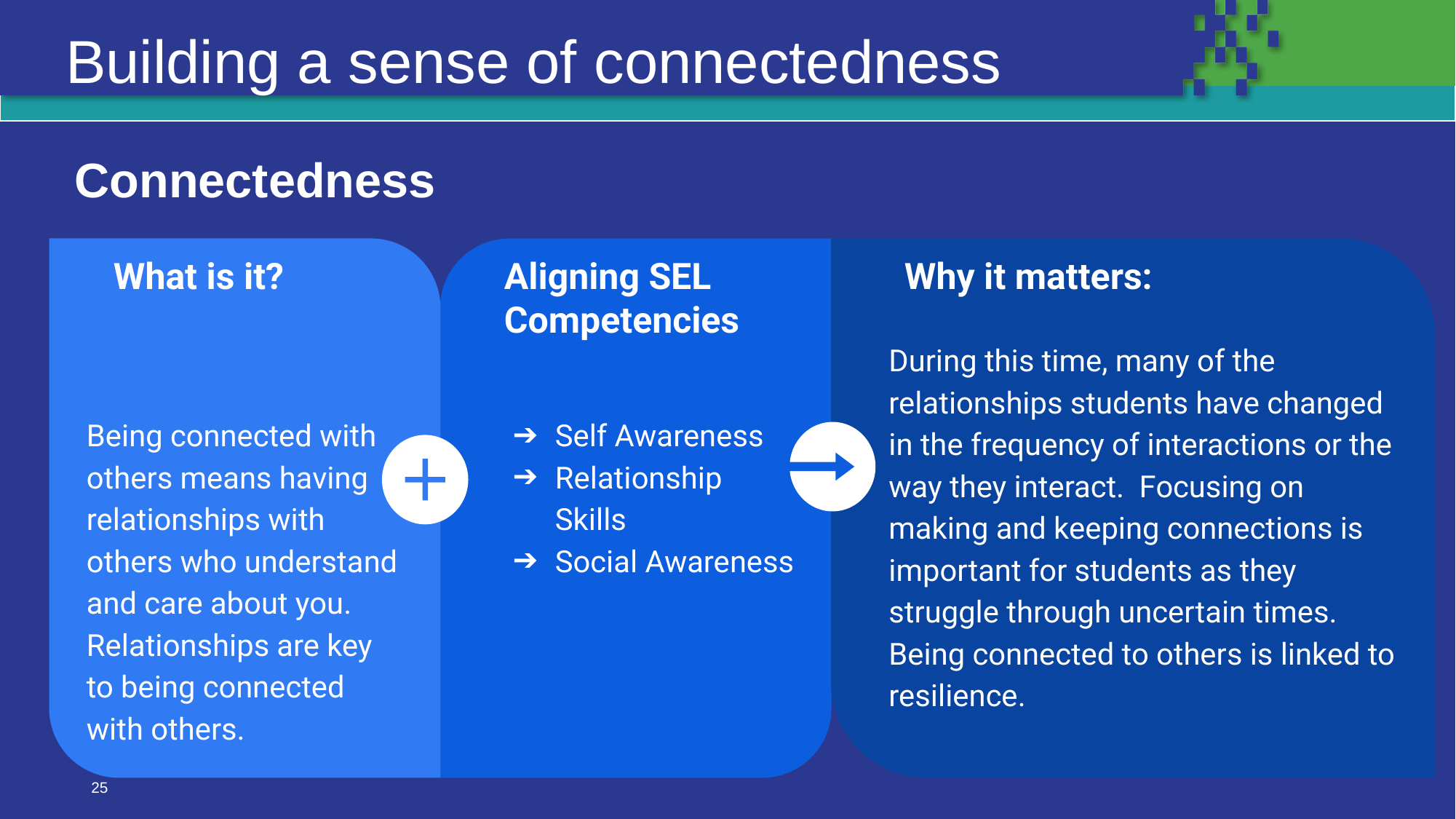

Building a sense of connectedness
Connectedness

What is it?
Being connected with others means having relationships with others who understand and care about you.  Relationships are key to being connected with others.
Aligning SEL Competencies

Self Awareness
Relationship Skills
Social Awareness

Why it matters:
During this time, many of the relationships students have changed in the frequency of interactions or the way they interact.  Focusing on making and keeping connections is important for students as they struggle through uncertain times.  Being connected to others is linked to resilience.

25